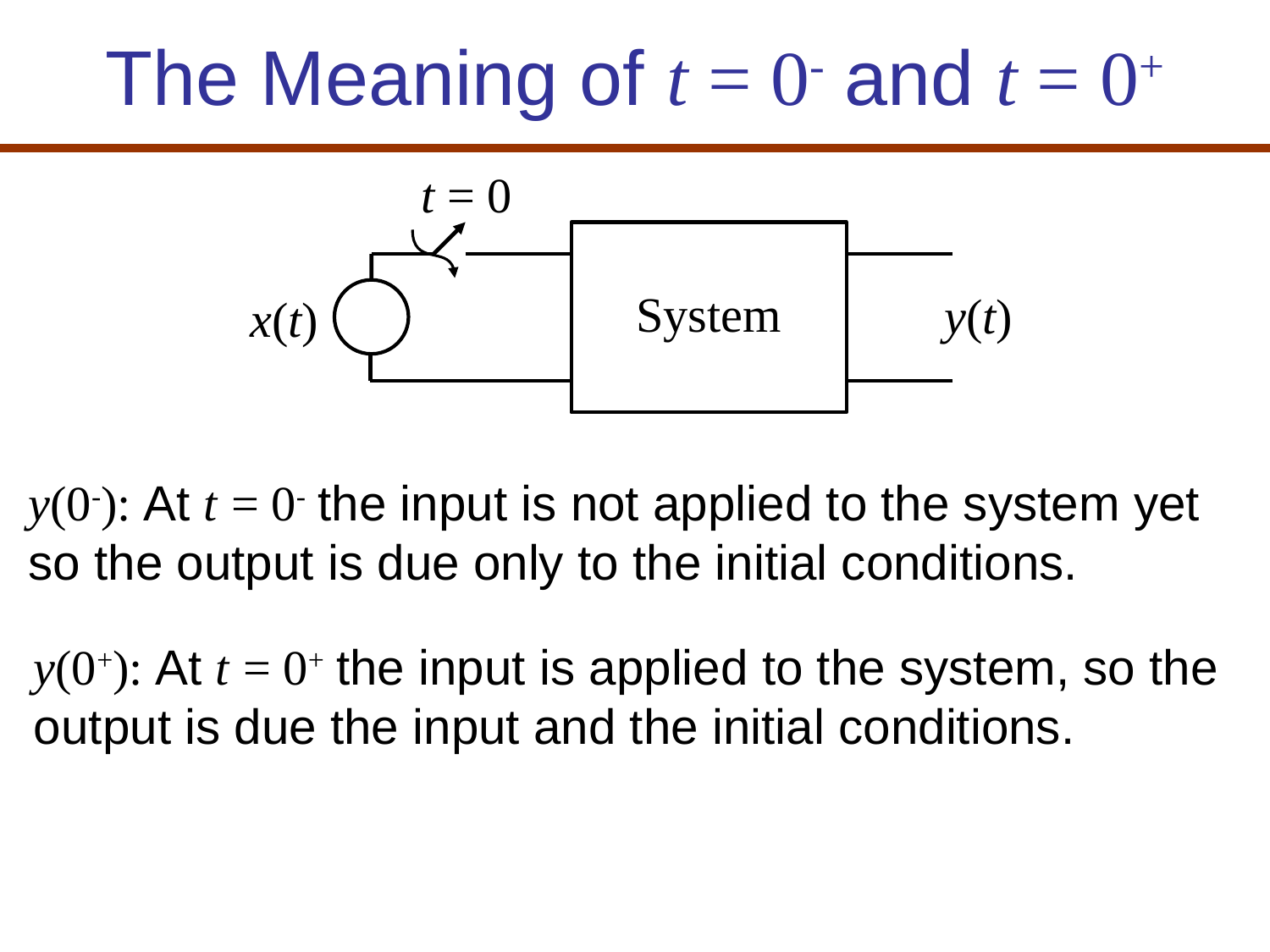

# The Meaning of t = 0- and t = 0+
t = 0

System
y(t)

x(t)
y(0-): At t = 0- the input is not applied to the system yet so the output is due only to the initial conditions.
y(0+): At t = 0+ the input is applied to the system, so the output is due the input and the initial conditions.